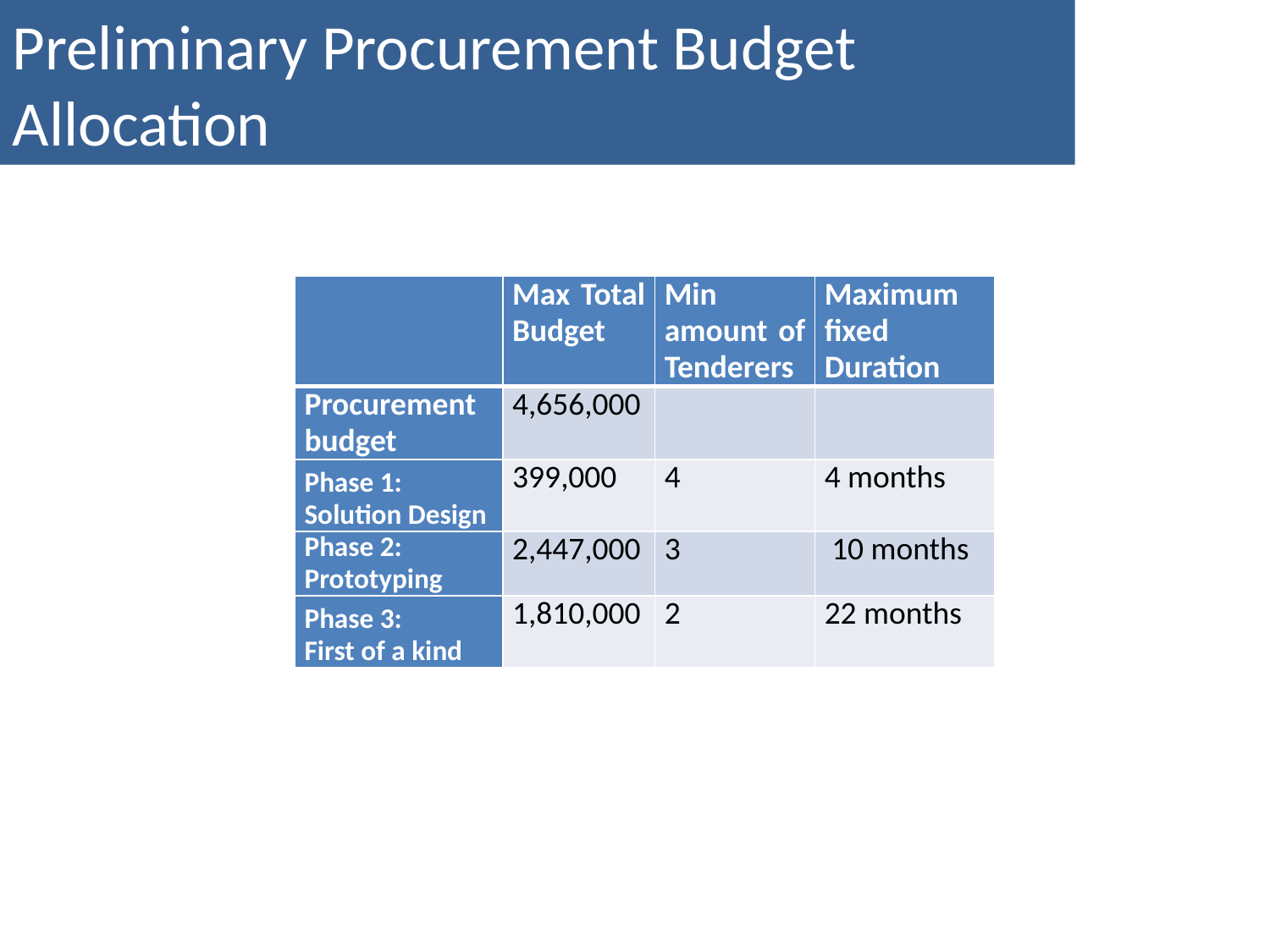

Preliminary Procurement Budget Allocation
|  | Max Total Budget | Min amount of Tenderers | Maximum fixed Duration |
| --- | --- | --- | --- |
| Procurement budget | 4,656,000 |  |  |
| Phase 1: Solution Design | 399,000 | 4 | 4 months |
| Phase 2: Prototyping | 2,447,000 | 3 | 10 months |
| Phase 3: First of a kind | 1,810,000 | 2 | 22 months |